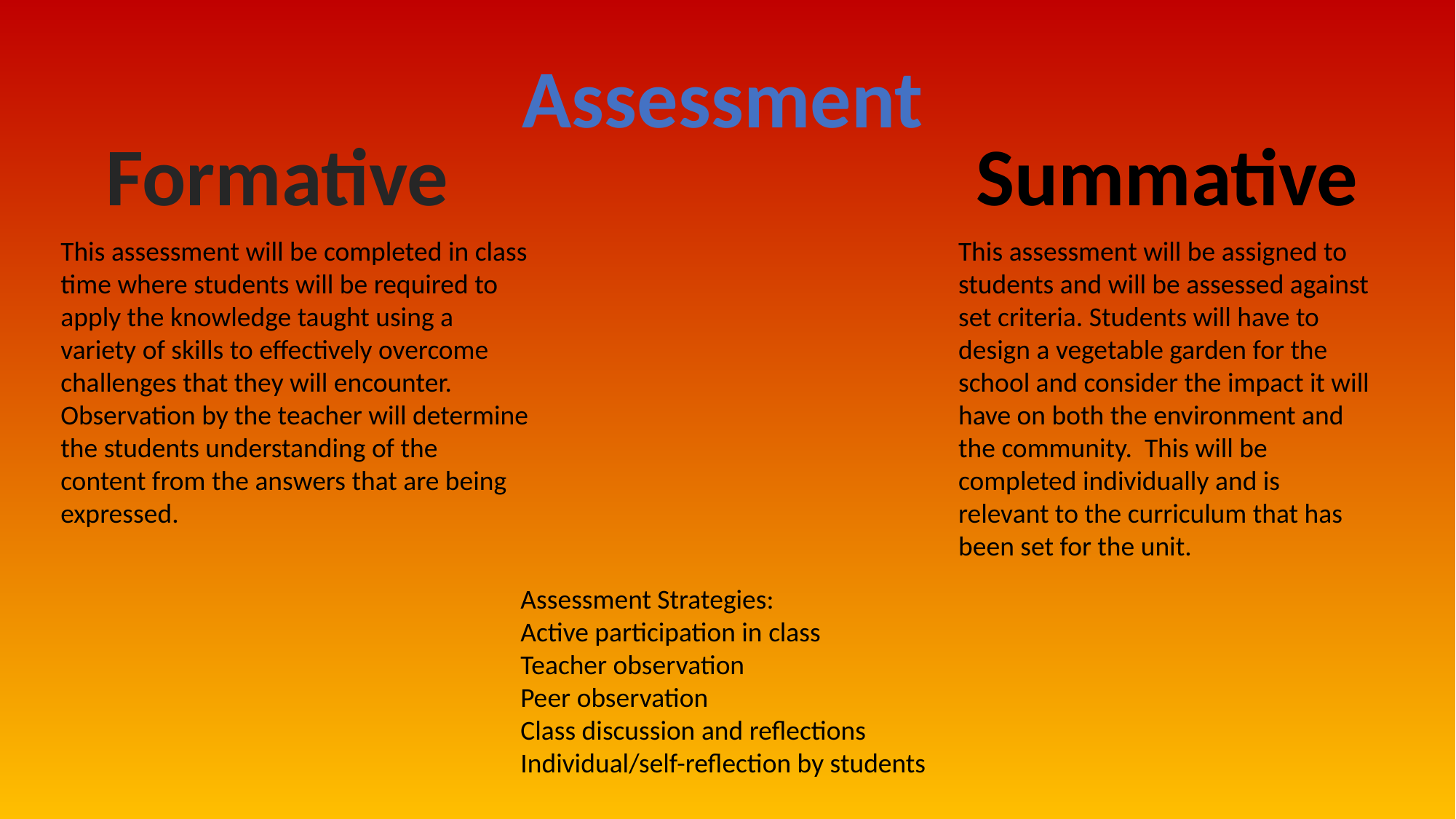

Assessment
Formative
Summative
This assessment will be completed in class time where students will be required to apply the knowledge taught using a variety of skills to effectively overcome challenges that they will encounter. Observation by the teacher will determine the students understanding of the content from the answers that are being expressed.
This assessment will be assigned to students and will be assessed against set criteria. Students will have to design a vegetable garden for the school and consider the impact it will have on both the environment and the community.  This will be completed individually and is relevant to the curriculum that has been set for the unit.
Assessment Strategies:
Active participation in class
Teacher observation
Peer observation
Class discussion and reflections
Individual/self-reflection by students